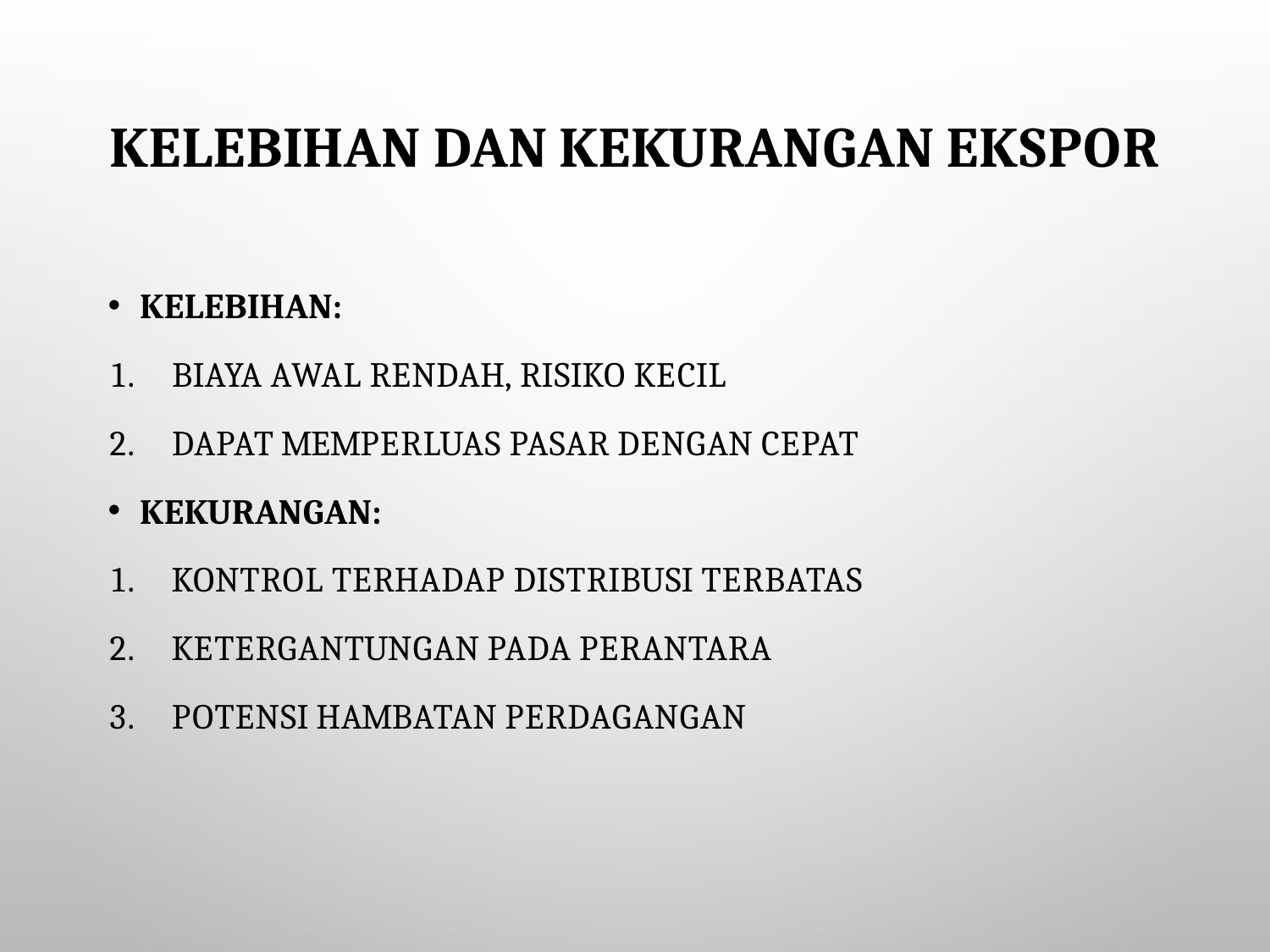

# Kelebihan dan Kekurangan Ekspor
Kelebihan:
Biaya awal rendah, risiko kecil
Dapat memperluas pasar dengan cepat
Kekurangan:
Kontrol terhadap distribusi terbatas
Ketergantungan pada perantara
Potensi hambatan perdagangan